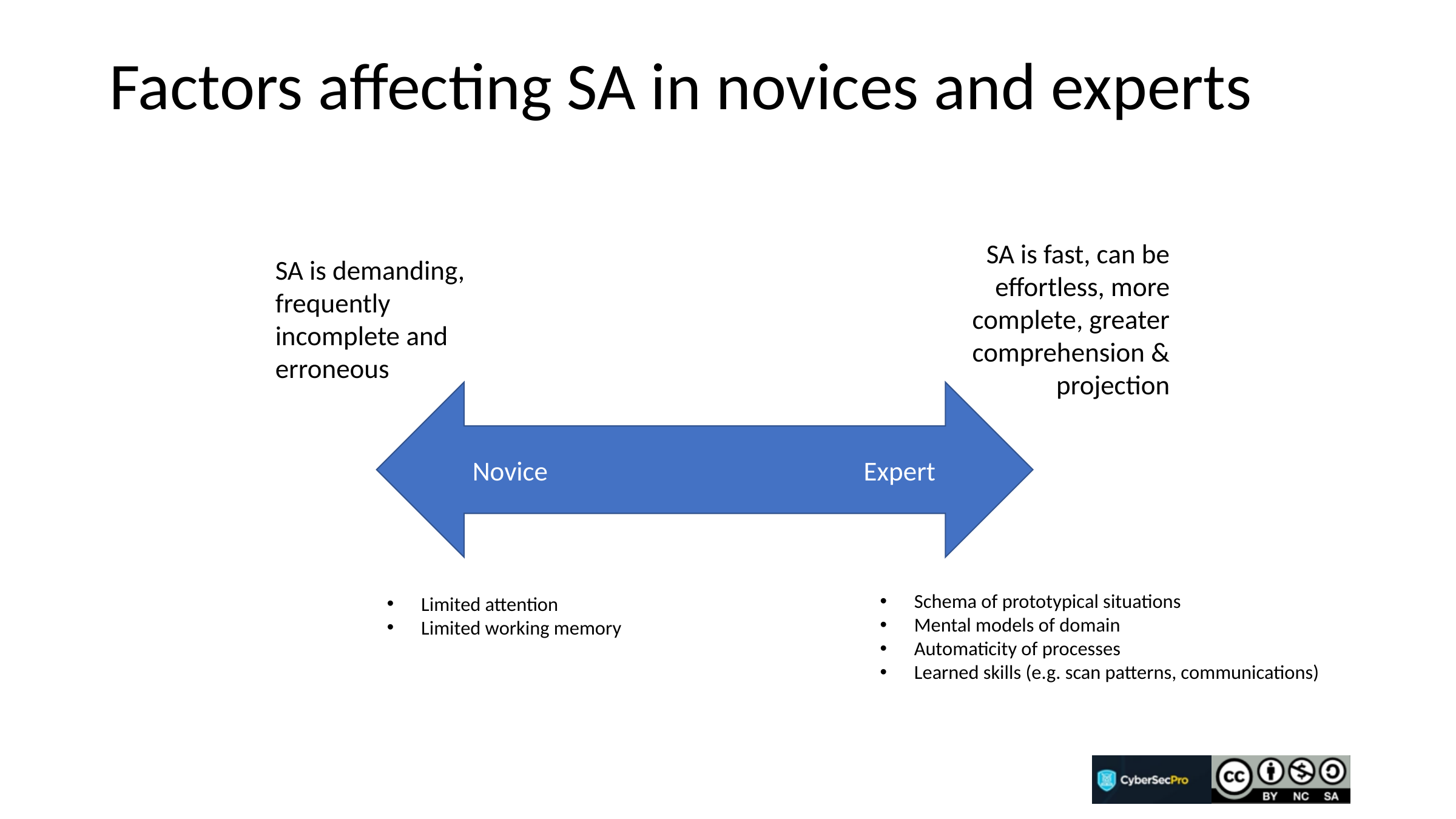

# Factors affecting SA in novices and experts
SA is fast, can be effortless, more complete, greater comprehension & projection
SA is demanding, frequently incomplete and erroneous
Novice                                                   Expert
Schema of prototypical situations
Mental models of domain
Automaticity of processes
Learned skills (e.g. scan patterns, communications)
Limited attention
Limited working memory